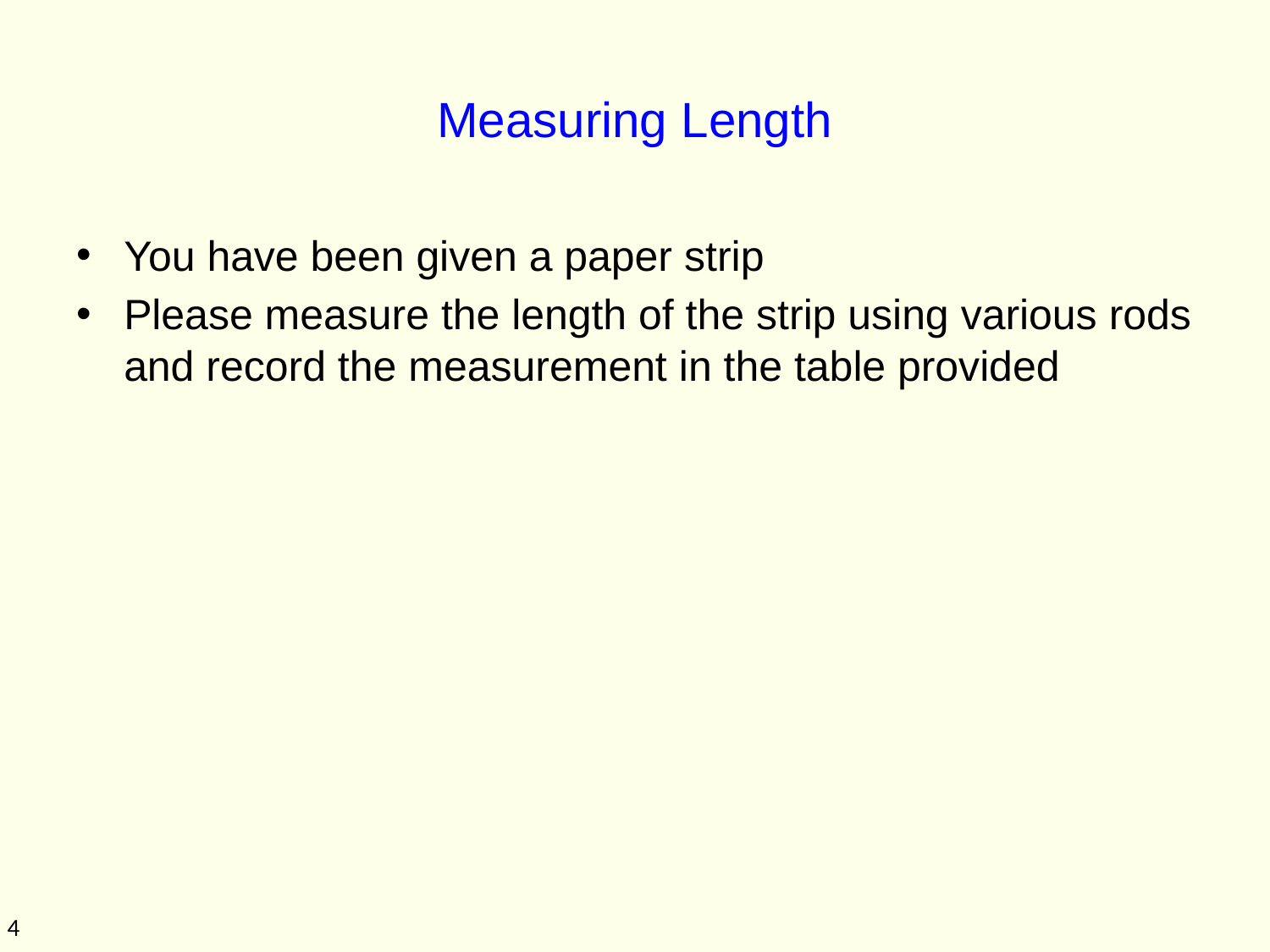

# Measuring Length
You have been given a paper strip
Please measure the length of the strip using various rods and record the measurement in the table provided
4